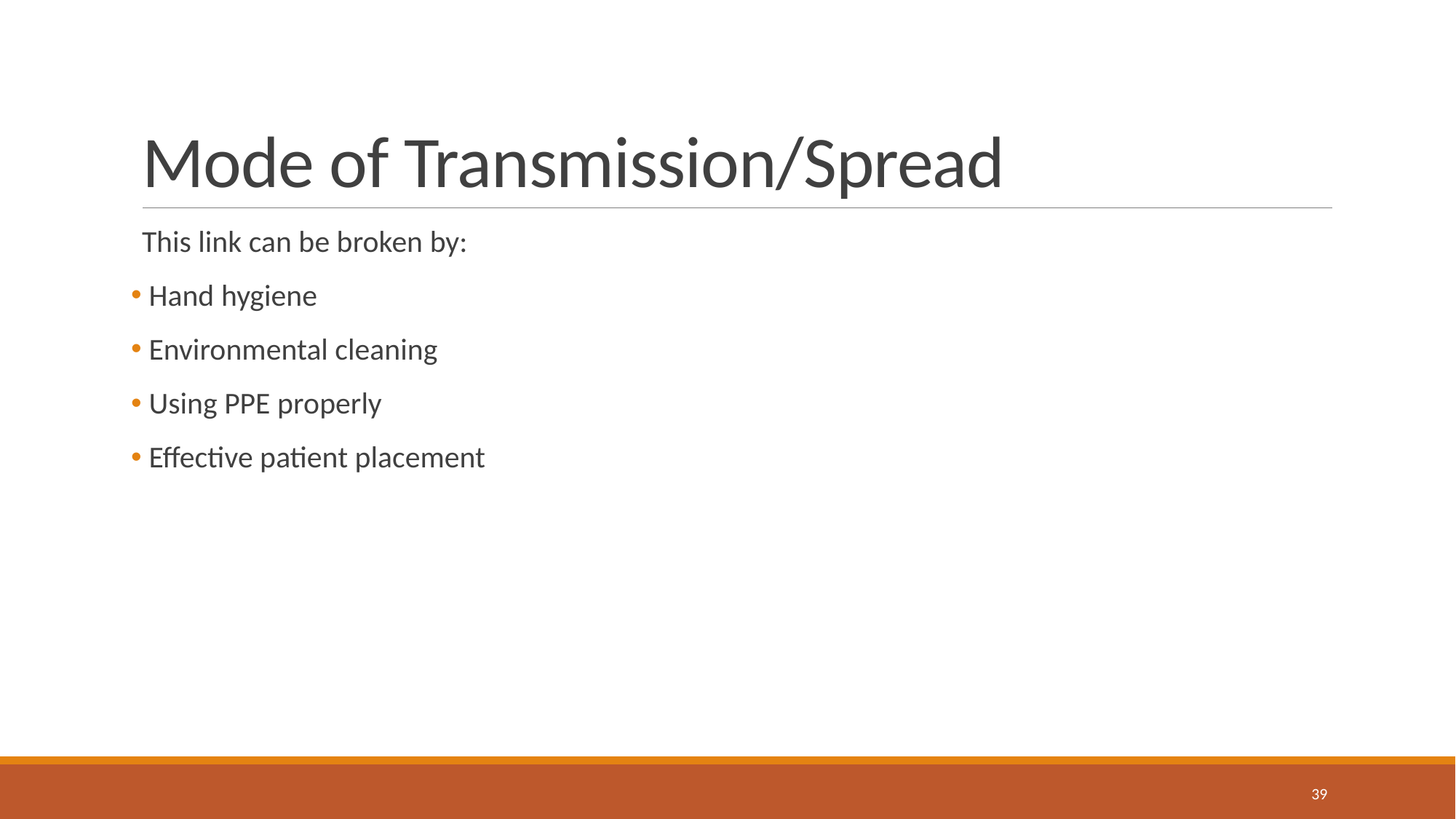

# Mode of Transmission/Spread
This link can be broken by:
 Hand hygiene
 Environmental cleaning
 Using PPE properly
 Effective patient placement

39